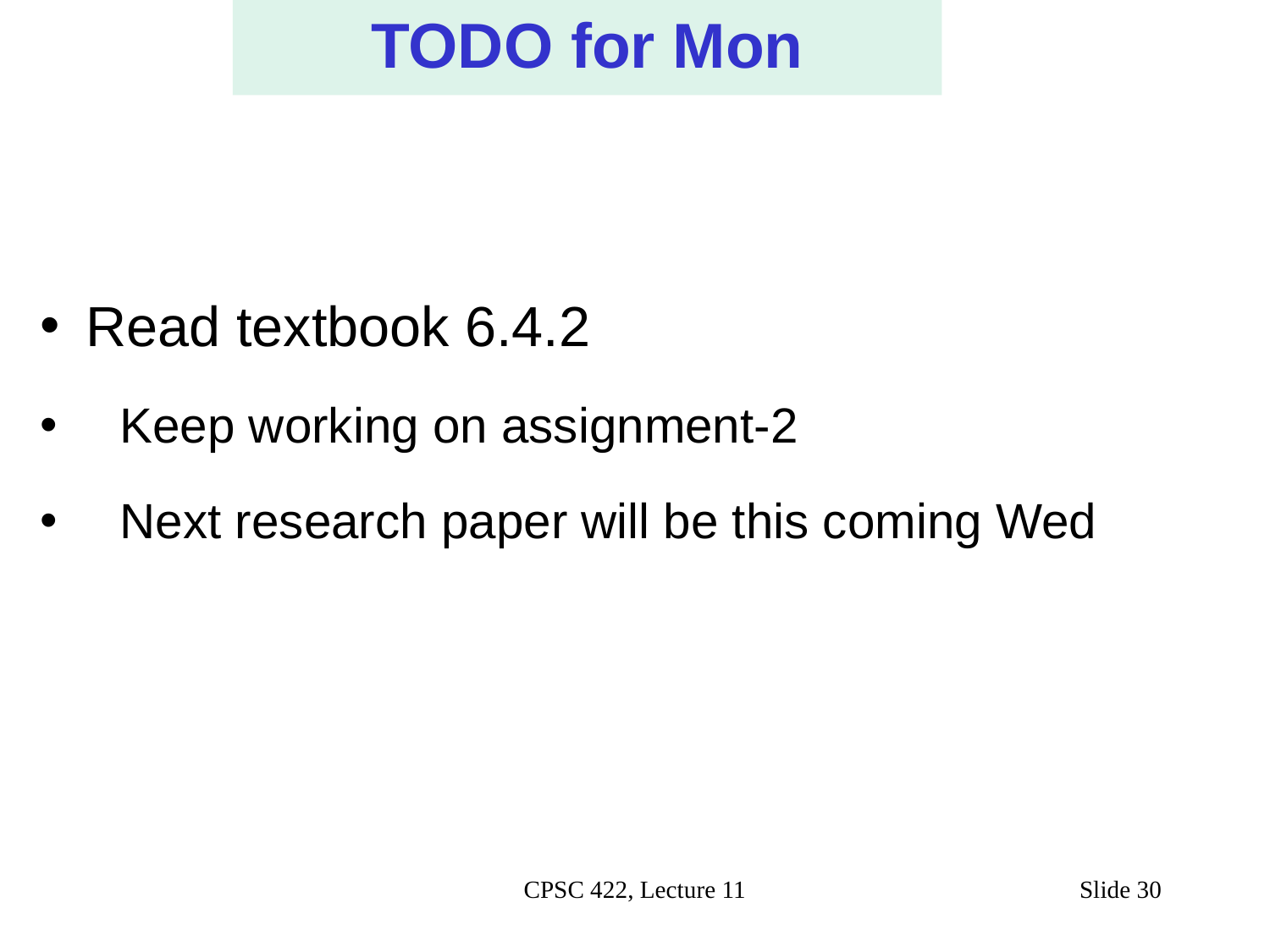

TODO for Mon

 Read textbook 6.4.2
Keep working on assignment-2
Next research paper will be this coming Wed

#
CPSC 422, Lecture 11
Slide 30